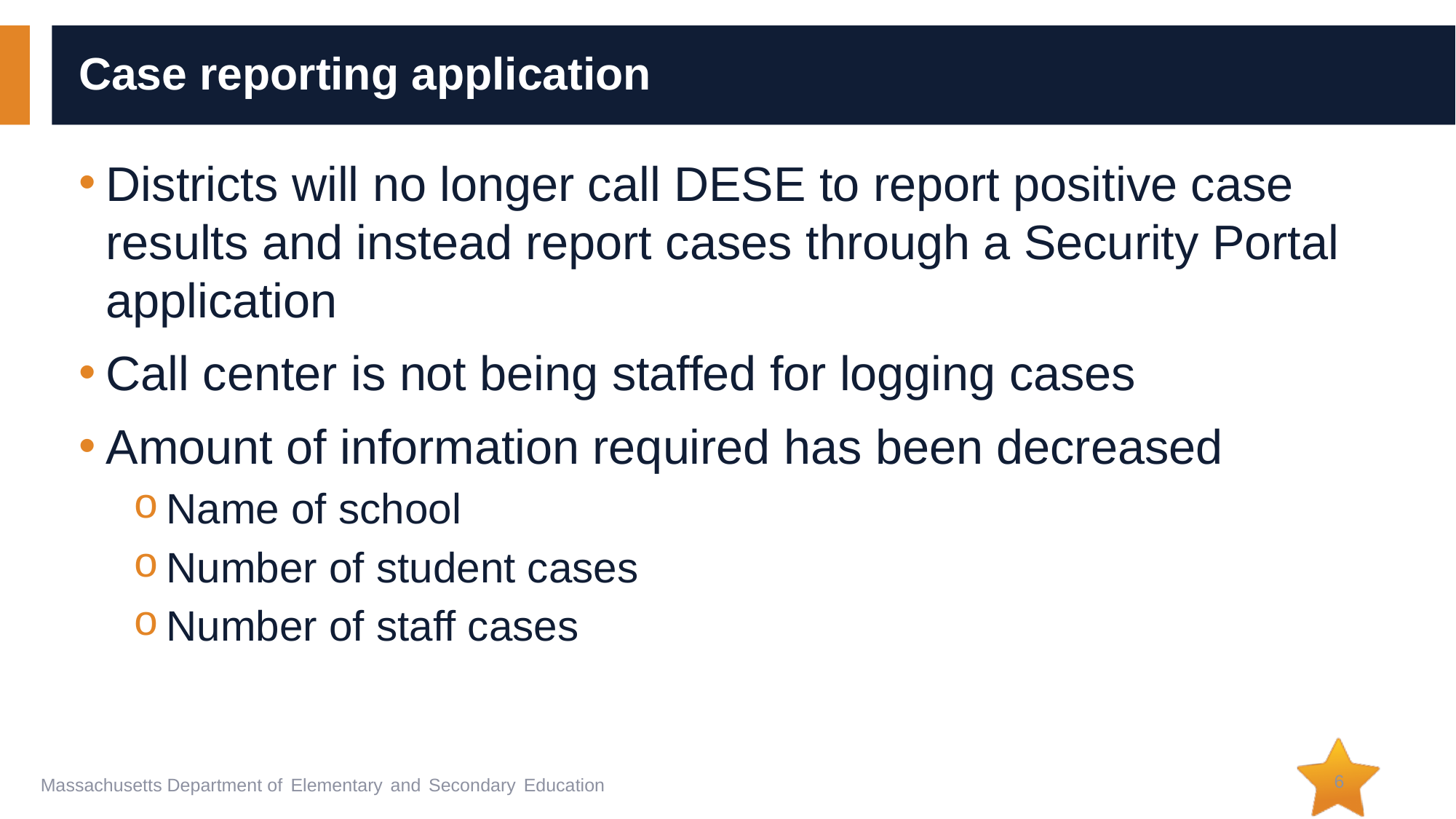

# Case reporting application
Districts will no longer call DESE to report positive case results and instead report cases through a Security Portal application
Call center is not being staffed for logging cases
Amount of information required has been decreased
Name of school
Number of student cases
Number of staff cases
6